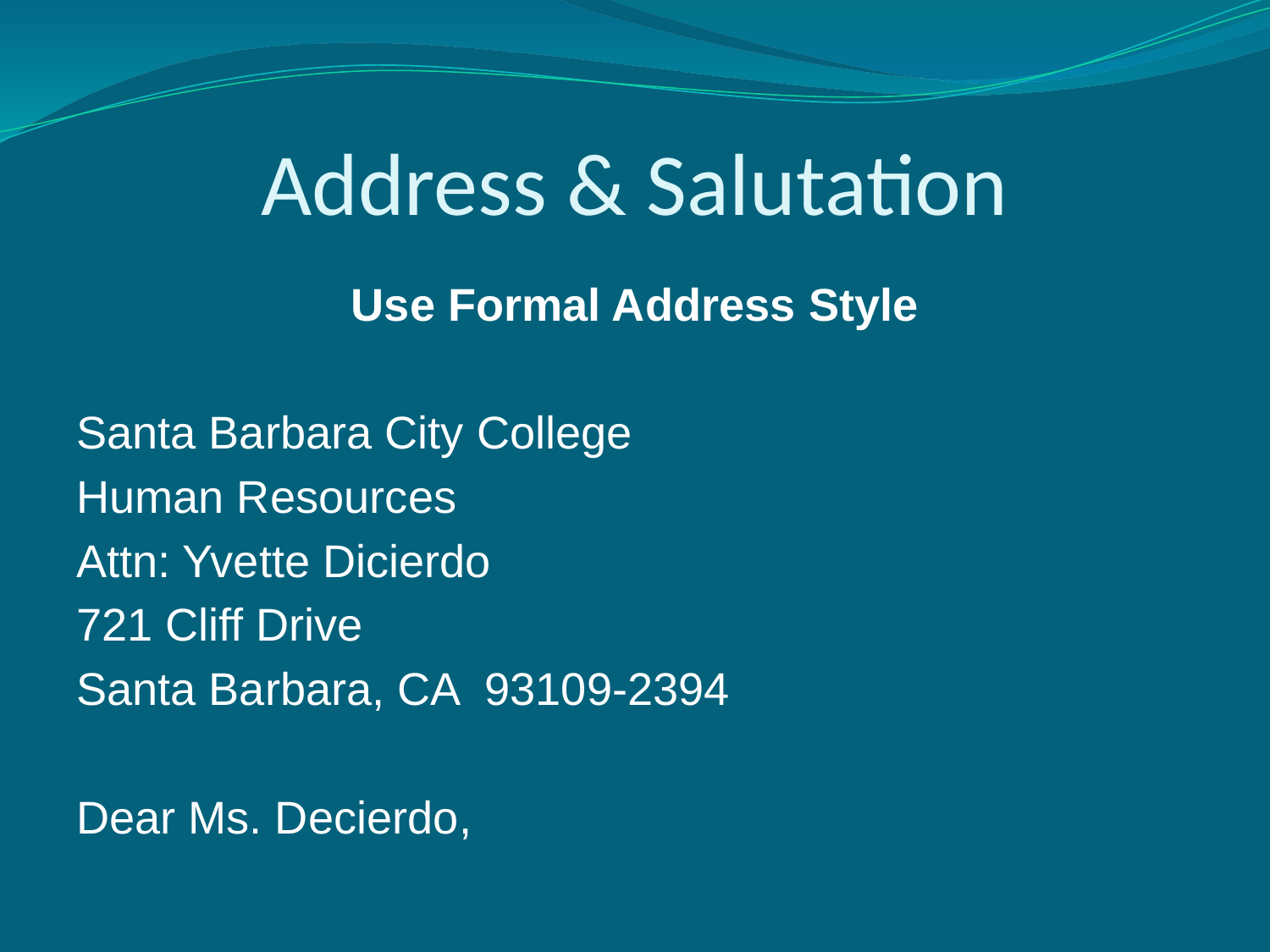

# Address & Salutation
Use Formal Address Style

Santa Barbara City College
Human Resources
Attn: Yvette Dicierdo
721 Cliff Drive
Santa Barbara, CA  93109-2394

Dear Ms. Decierdo,